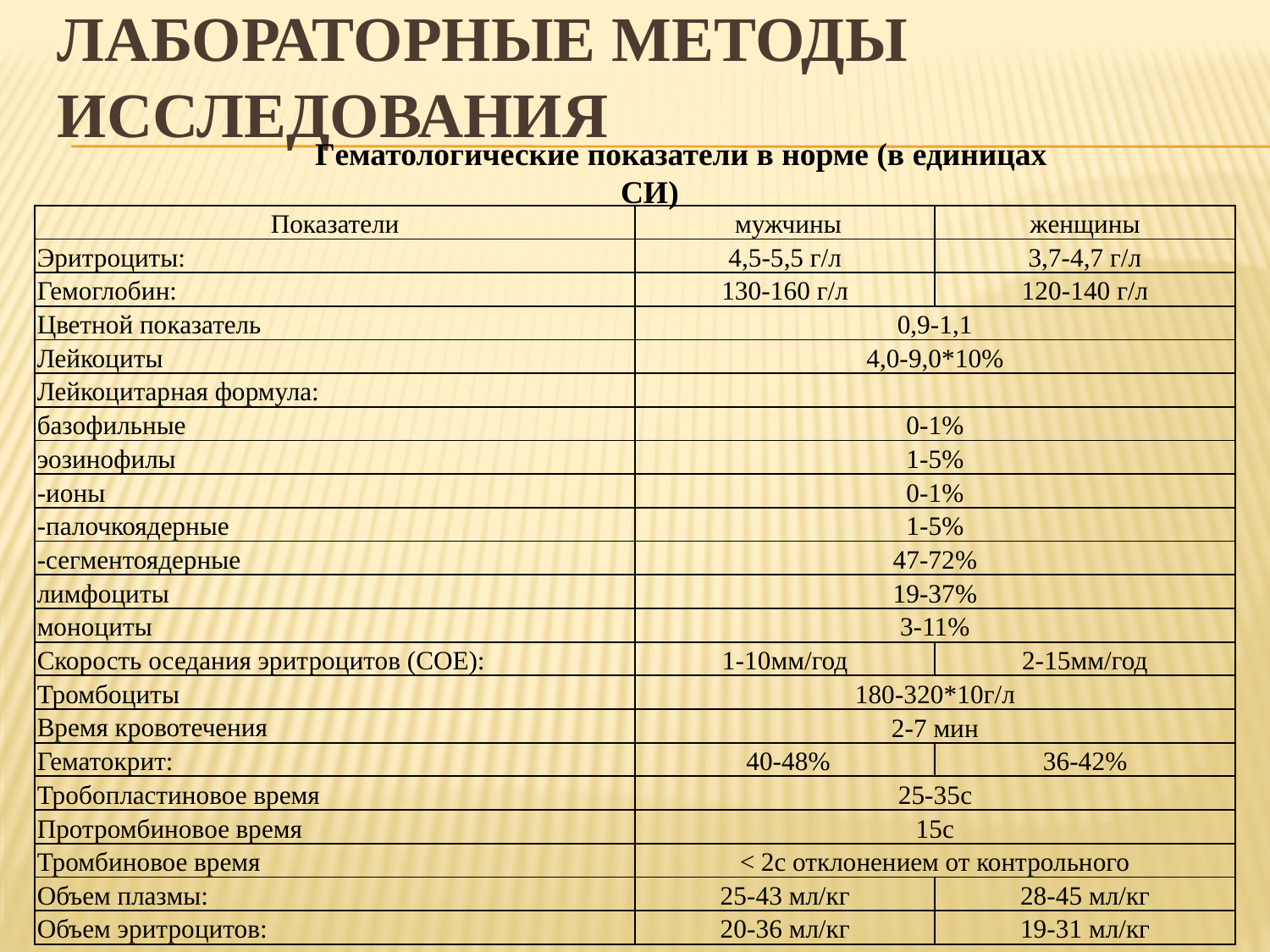

# Лабораторные методы исследования
Гематологические показатели в норме (в единицах СИ)
| Показатели | мужчины | женщины |
| --- | --- | --- |
| Эритроциты: | 4,5-5,5 г/л | 3,7-4,7 г/л |
| Гемоглобин: | 130-160 г/л | 120-140 г/л |
| Цветной показатель | 0,9-1,1 |  |
| Лейкоциты | 4,0-9,0\*10% |  |
| Лейкоцитарная формула: |  |  |
| базофильные | 0-1% |  |
| эозинофилы | 1-5% |  |
| -ионы | 0-1% |  |
| -палочкоядерные | 1-5% |  |
| -сегментоядерные | 47-72% |  |
| лимфоциты | 19-37% |  |
| моноциты | 3-11% |  |
| Скорость оседания эритроцитов (СОЕ): | 1-10мм/год | 2-15мм/год |
| Тромбоциты | 180-320\*10г/л |  |
| Время кровотечения | 2-7 мин |  |
| Гематокрит: | 40-48% | 36-42% |
| Тробопластиновое время | 25-35с |  |
| Протромбиновое время | 15с |  |
| Тромбиновое время | < 2с отклонением от контрольного |  |
| Объем плазмы: | 25-43 мл/кг | 28-45 мл/кг |
| Объем эритроцитов: | 20-36 мл/кг | 19-31 мл/кг |